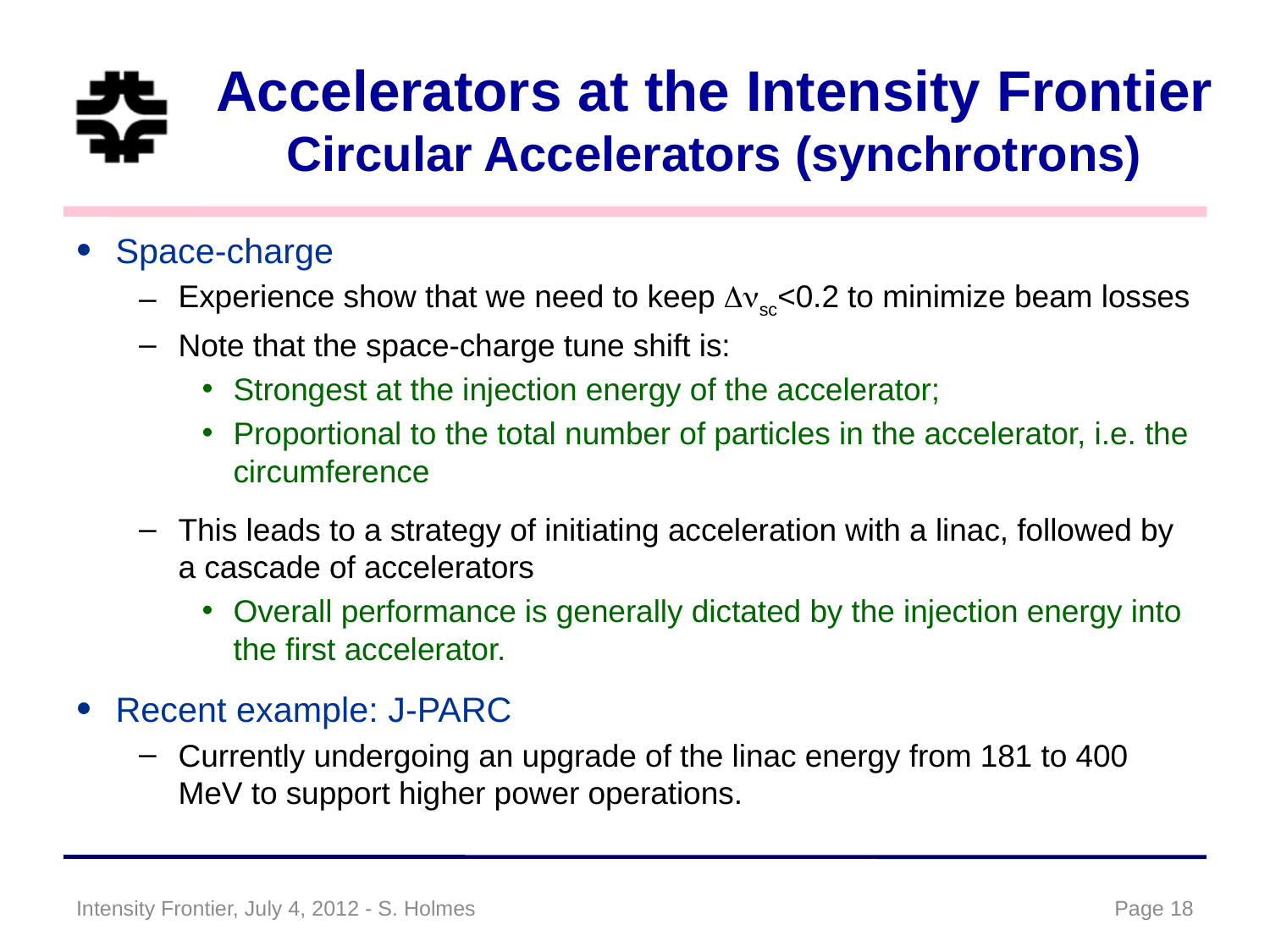

# Accelerators at the Intensity Frontier Circular Accelerators (synchrotrons)
Space-charge
Experience show that we need to keep Δνsc<0.2 to minimize beam losses
Note that the space-charge tune shift is:
Strongest at the injection energy of the accelerator;
Proportional to the total number of particles in the accelerator, i.e. the circumference
This leads to a strategy of initiating acceleration with a linac, followed by a cascade of accelerators
Overall performance is generally dictated by the injection energy into the first accelerator.
Recent example: J-PARC
Currently undergoing an upgrade of the linac energy from 181 to 400 MeV to support higher power operations.

Intensity Frontier, July 4, 2012 - S. Holmes
Page 18